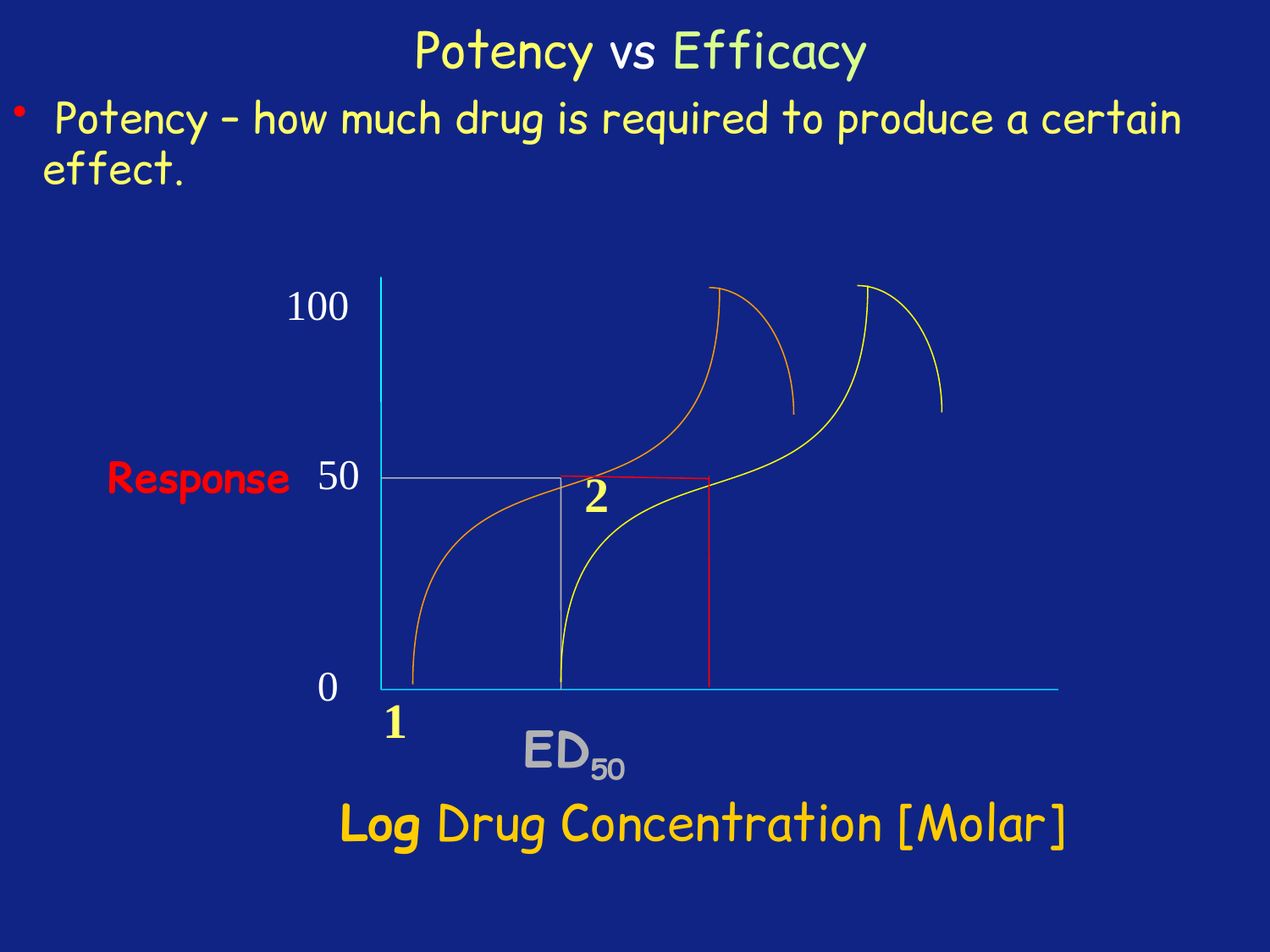

Potency vs Efficacy
 Potency – how much drug is required to produce a certain effect.
100

50
Response
2

0
1

ED50
Log Drug Concentration [Molar]